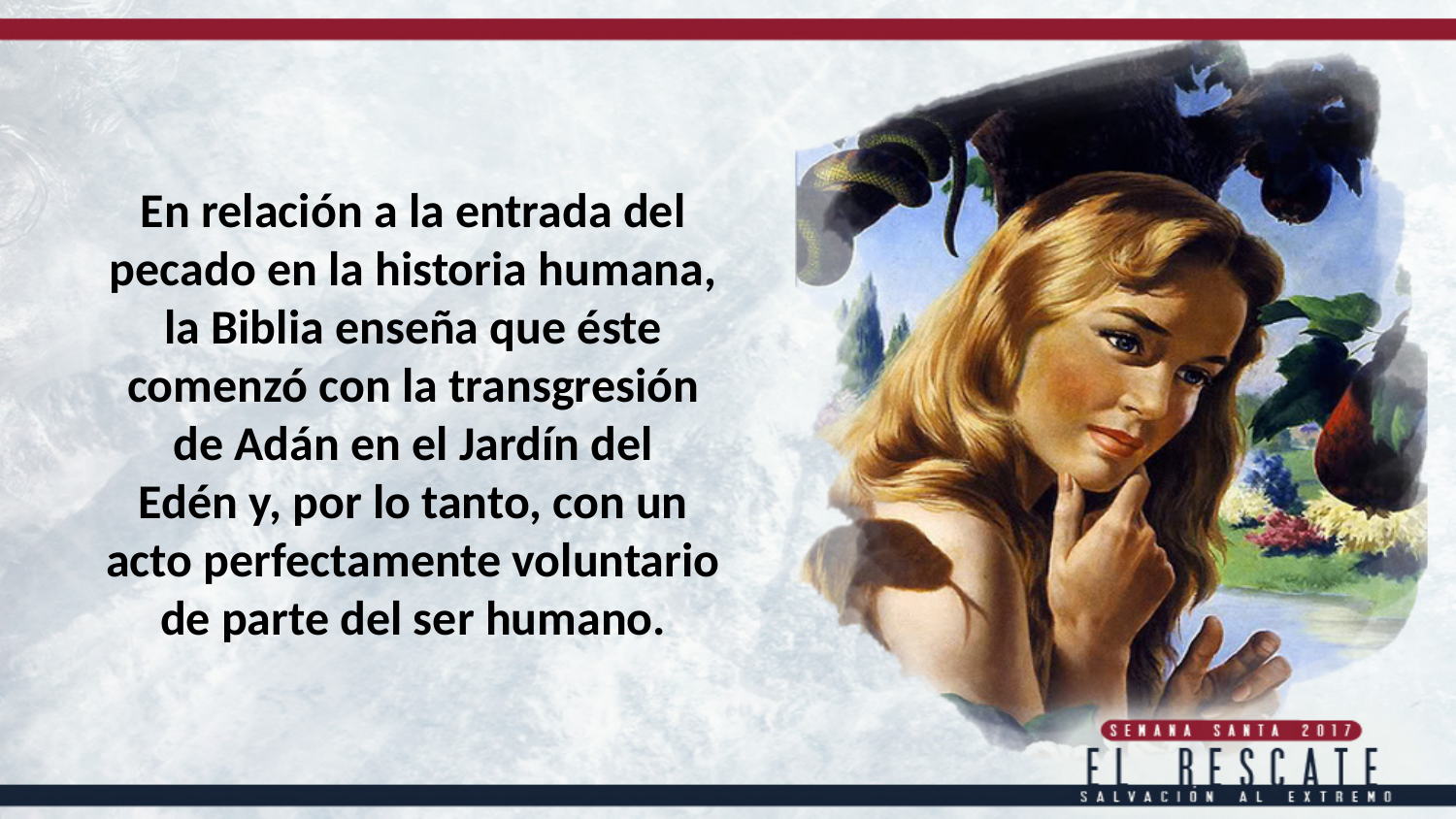

En relación a la entrada del pecado en la historia humana, la Biblia enseña que éste comenzó con la transgresión de Adán en el Jardín del
Edén y, por lo tanto, con un acto perfectamente voluntario de parte del ser humano.